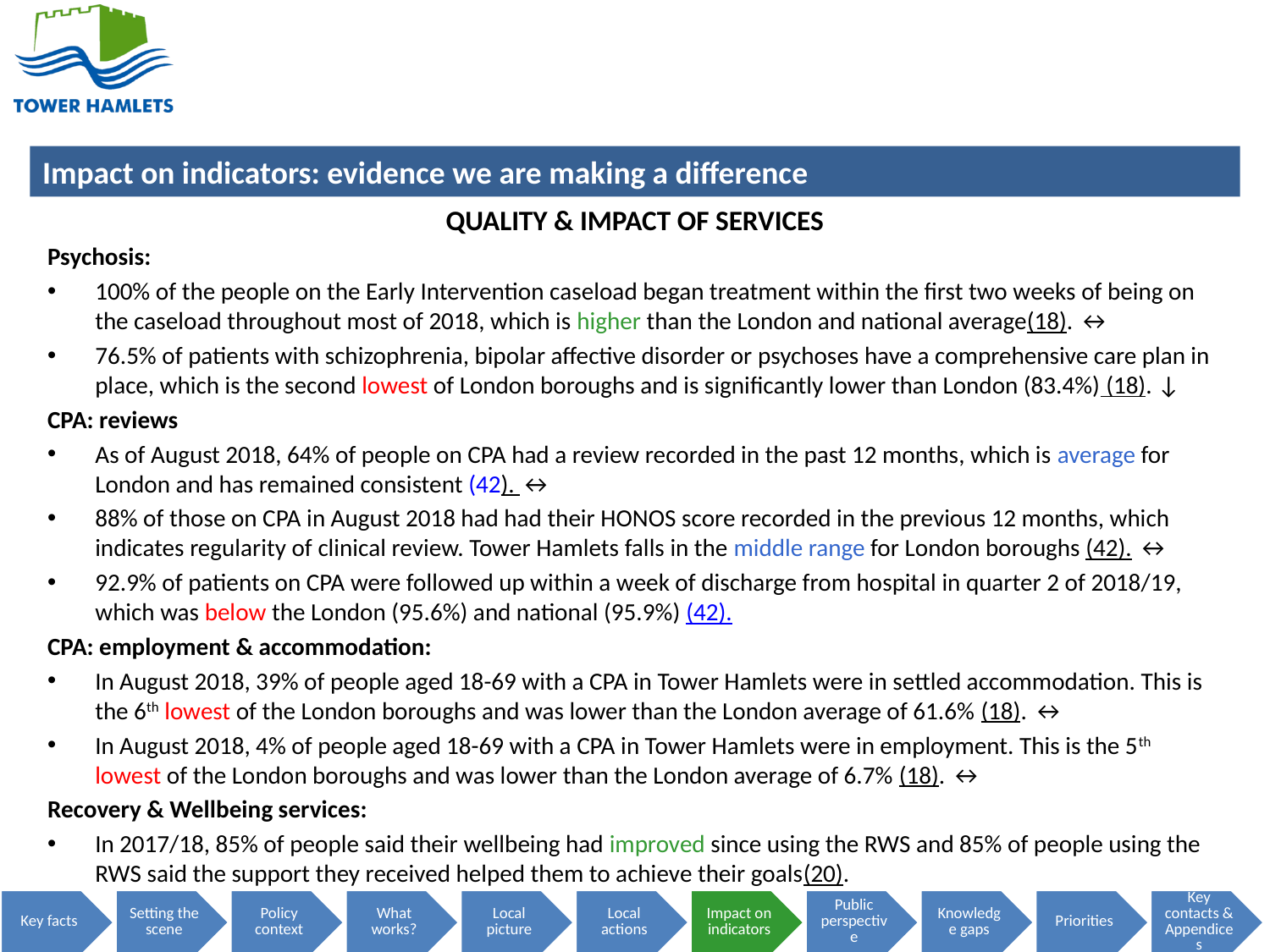

QUALITY & IMPACT OF SERVICES
Psychosis:
100% of the people on the Early Intervention caseload began treatment within the first two weeks of being on the caseload throughout most of 2018, which is higher than the London and national average(18). ↔
76.5% of patients with schizophrenia, bipolar affective disorder or psychoses have a comprehensive care plan in place, which is the second lowest of London boroughs and is significantly lower than London (83.4%) (18). ↓
CPA: reviews
As of August 2018, 64% of people on CPA had a review recorded in the past 12 months, which is average for London and has remained consistent (42). ↔
88% of those on CPA in August 2018 had had their HONOS score recorded in the previous 12 months, which indicates regularity of clinical review. Tower Hamlets falls in the middle range for London boroughs (42). ↔
92.9% of patients on CPA were followed up within a week of discharge from hospital in quarter 2 of 2018/19, which was below the London (95.6%) and national (95.9%) (42).
CPA: employment & accommodation:
In August 2018, 39% of people aged 18-69 with a CPA in Tower Hamlets were in settled accommodation. This is the 6th lowest of the London boroughs and was lower than the London average of 61.6% (18). ↔
In August 2018, 4% of people aged 18-69 with a CPA in Tower Hamlets were in employment. This is the 5th lowest of the London boroughs and was lower than the London average of 6.7% (18). ↔
Recovery & Wellbeing services:
In 2017/18, 85% of people said their wellbeing had improved since using the RWS and 85% of people using the RWS said the support they received helped them to achieve their goals(20).